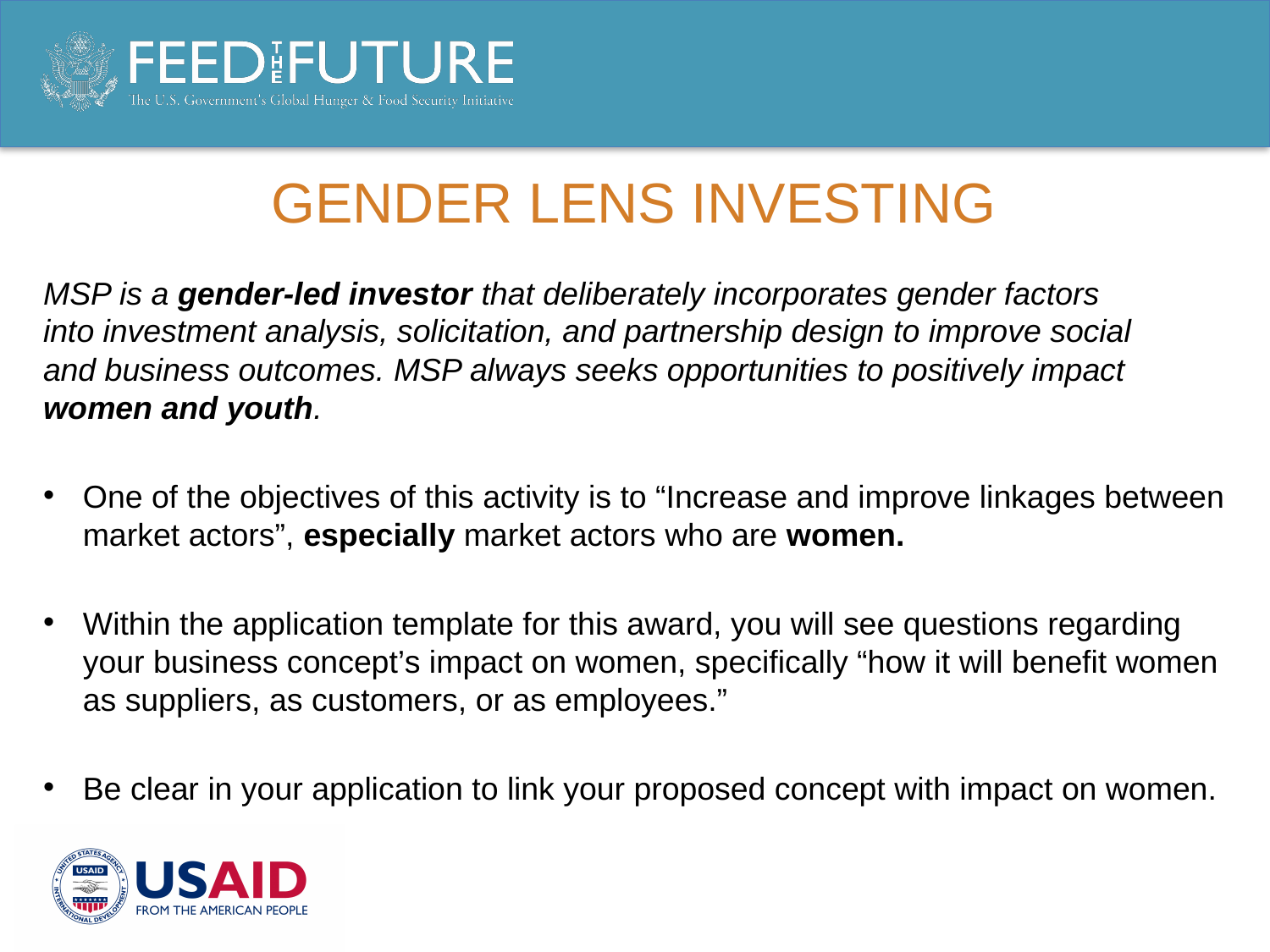

# Gender Lens investing
MSP is a gender-led investor that deliberately incorporates gender factors into investment analysis, solicitation, and partnership design to improve social and business outcomes. MSP always seeks opportunities to positively impact women and youth.

One of the objectives of this activity is to “Increase and improve linkages between market actors”, especially market actors who are women.

Within the application template for this award, you will see questions regarding your business concept’s impact on women, specifically “how it will benefit women as suppliers, as customers, or as employees.”

Be clear in your application to link your proposed concept with impact on women.